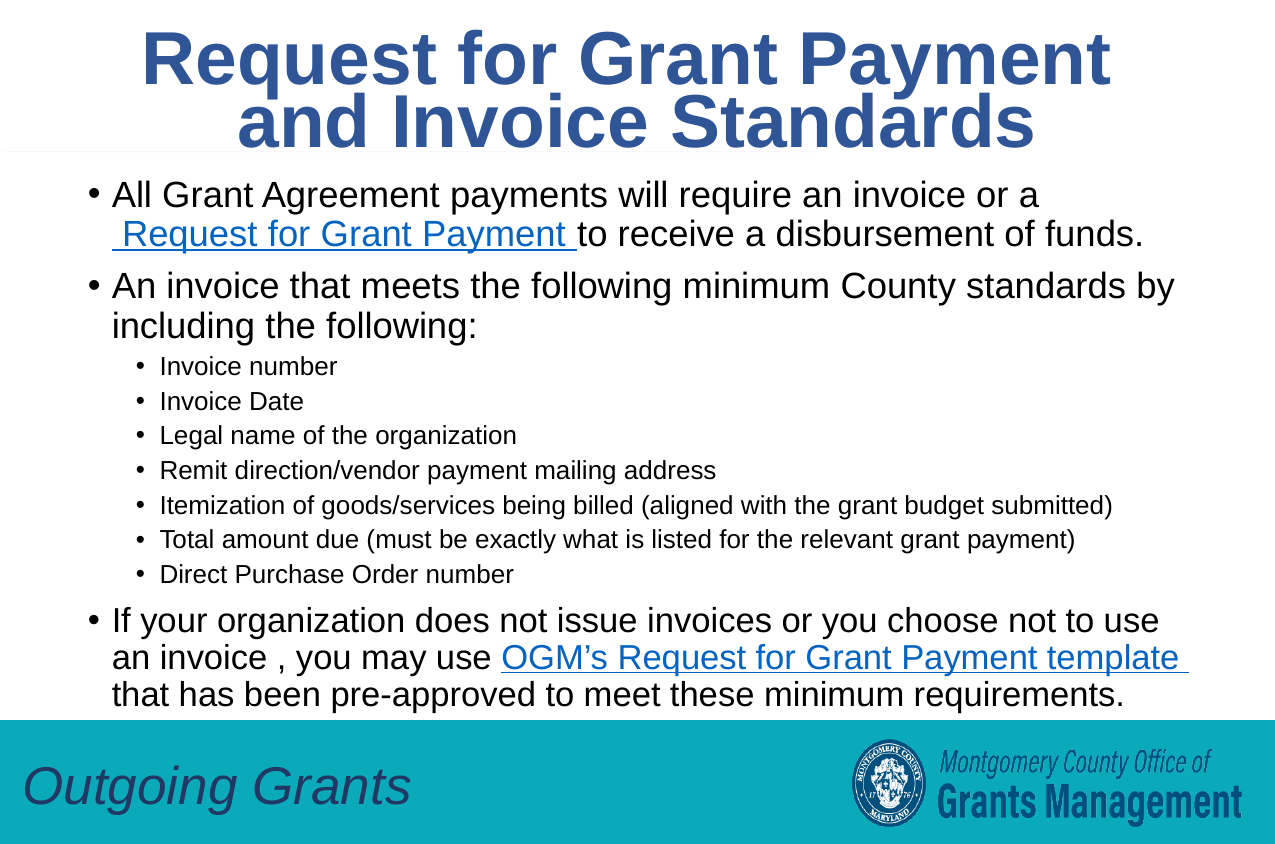

Request for Grant Payment
and Invoice Standards

All Grant Agreement payments will require an invoice or a Request for Grant Payment to receive a disbursement of funds.
An invoice that meets the following minimum County standards by including the following:
Invoice number
Invoice Date
Legal name of the organization
Remit direction/vendor payment mailing address
Itemization of goods/services being billed (aligned with the grant budget submitted)
Total amount due (must be exactly what is listed for the relevant grant payment)
Direct Purchase Order number
If your organization does not issue invoices or you choose not to use an invoice , you may use OGM’s Request for Grant Payment template that has been pre-approved to meet these minimum requirements.